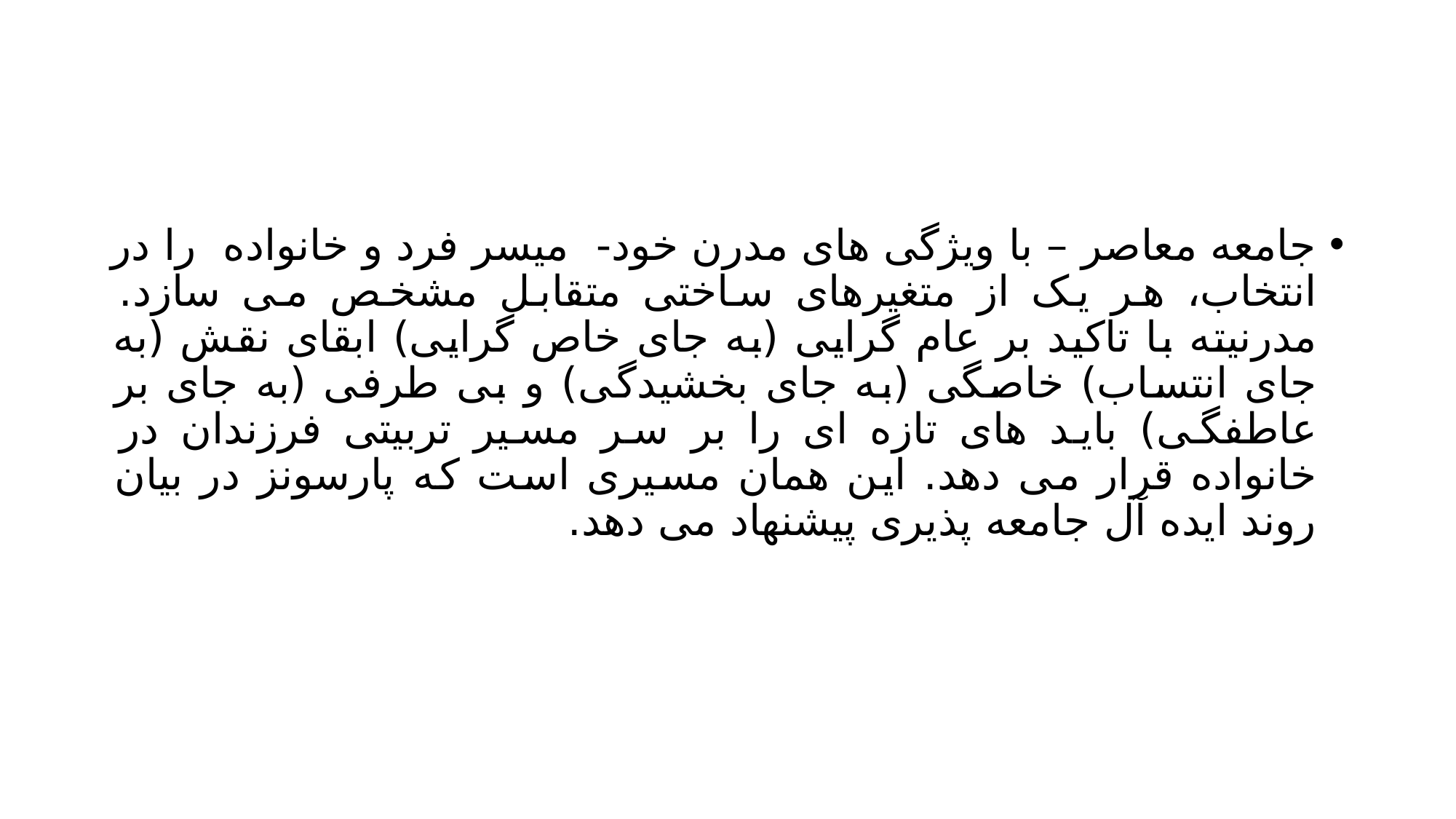

#
جامعه معاصر – با ویژگی های مدرن خود-  میسر فرد و خانواده  را در انتخاب، هر یک از متغیرهای ساختی متقابل مشخص می سازد. مدرنیته با تاکید بر عام گرایی (به جای خاص گرایی) ابقای نقش (به جای انتساب) خاصگی (به جای بخشیدگی) و بی طرفی (به جای بر عاطفگی) باید های تازه ای را بر سر مسیر تربیتی فرزندان در خانواده قرار می دهد. این همان مسیری است که پارسونز در بیان روند ایده آل جامعه پذیری پیشنهاد می دهد.